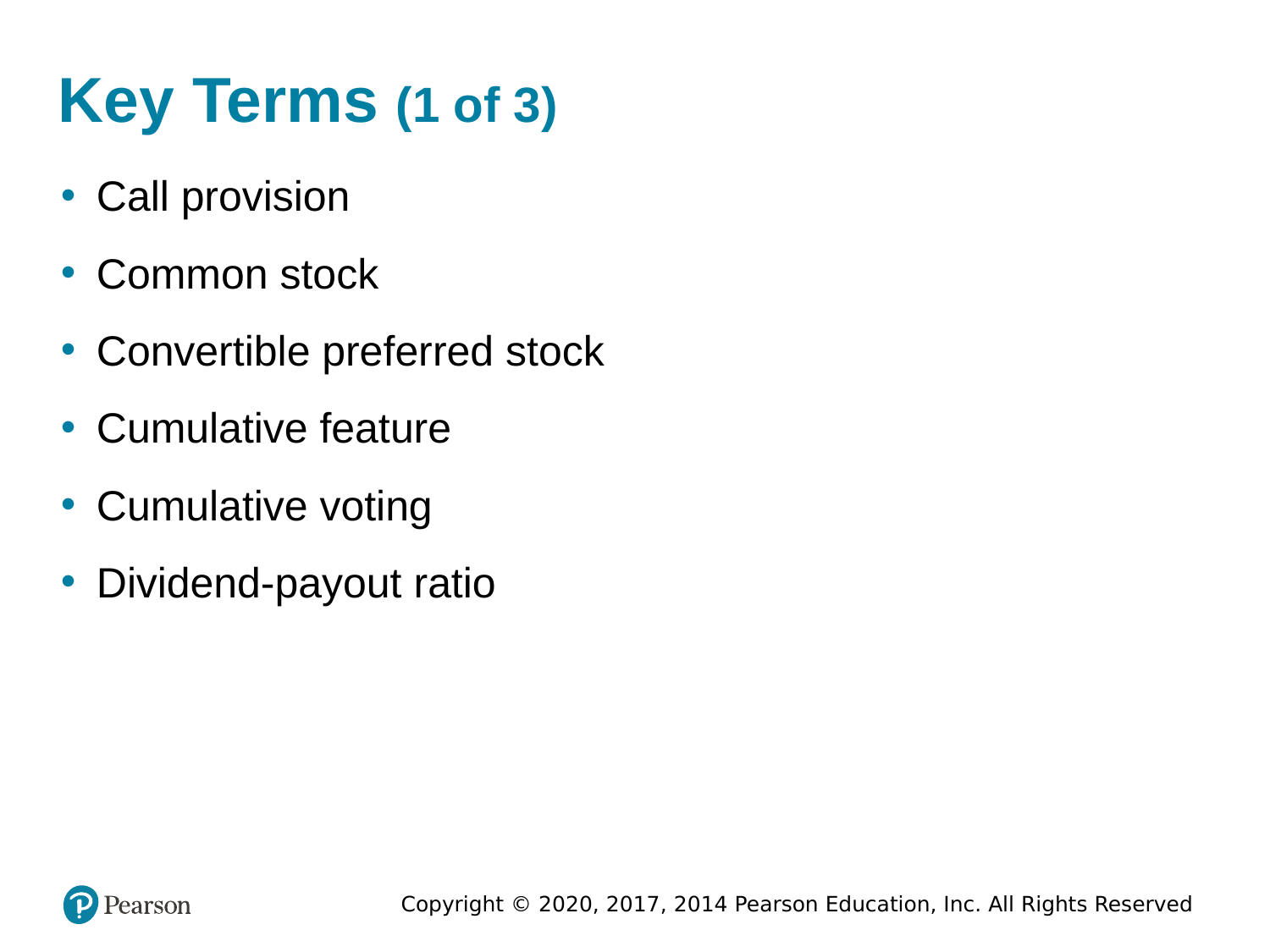

# Key Terms (1 of 3)
Call provision
Common stock
Convertible preferred stock
Cumulative feature
Cumulative voting
Dividend-payout ratio